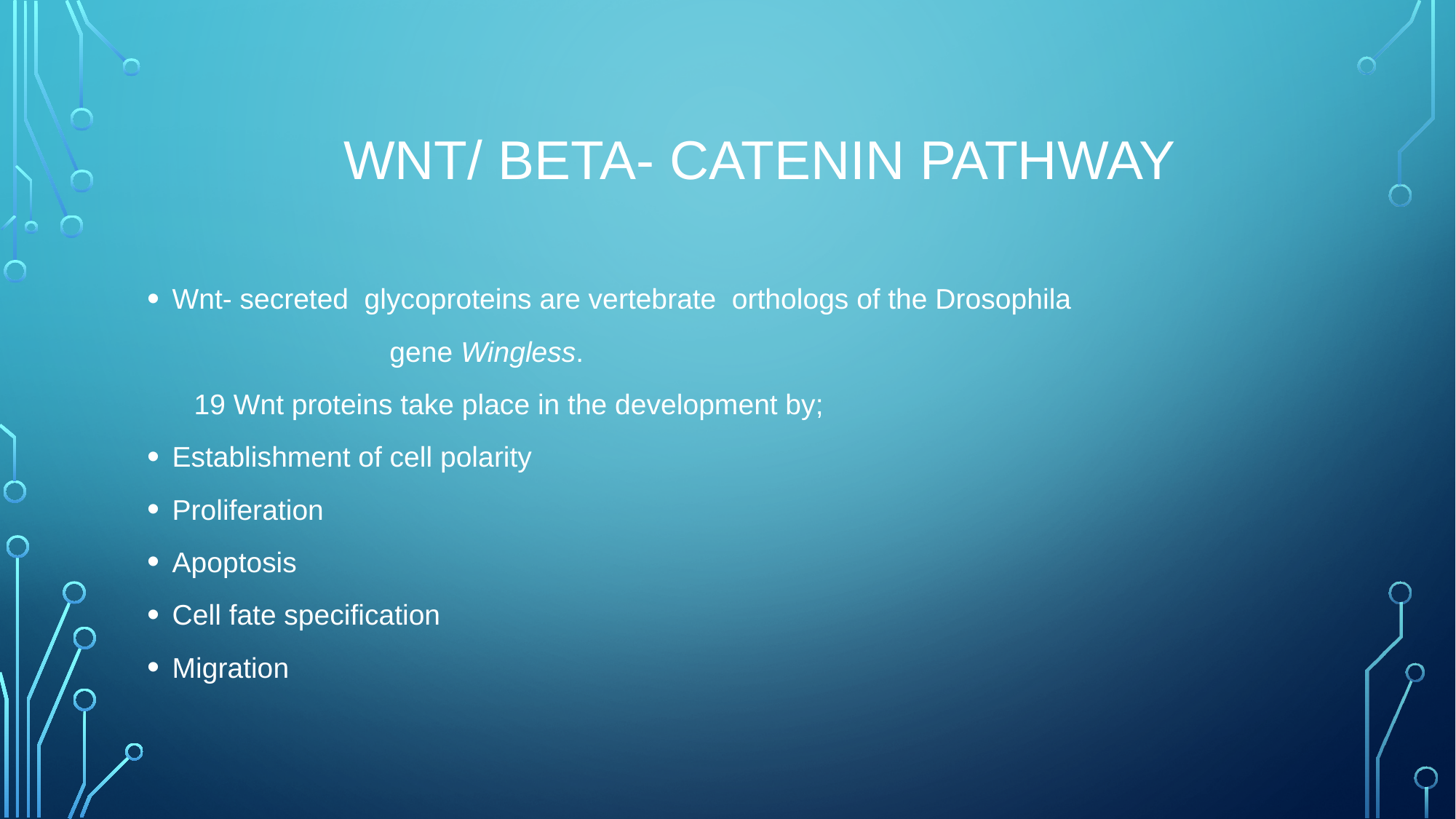

# Wnt/ βeta- Catenın pathway
Wnt- secreted  glycoproteins are vertebrate  orthologs of the Drosophila
                               gene Wingless.
      19 Wnt proteins take place in the development by;
Establishment of cell polarity
Proliferation
Apoptosis
Cell fate specification
Migration